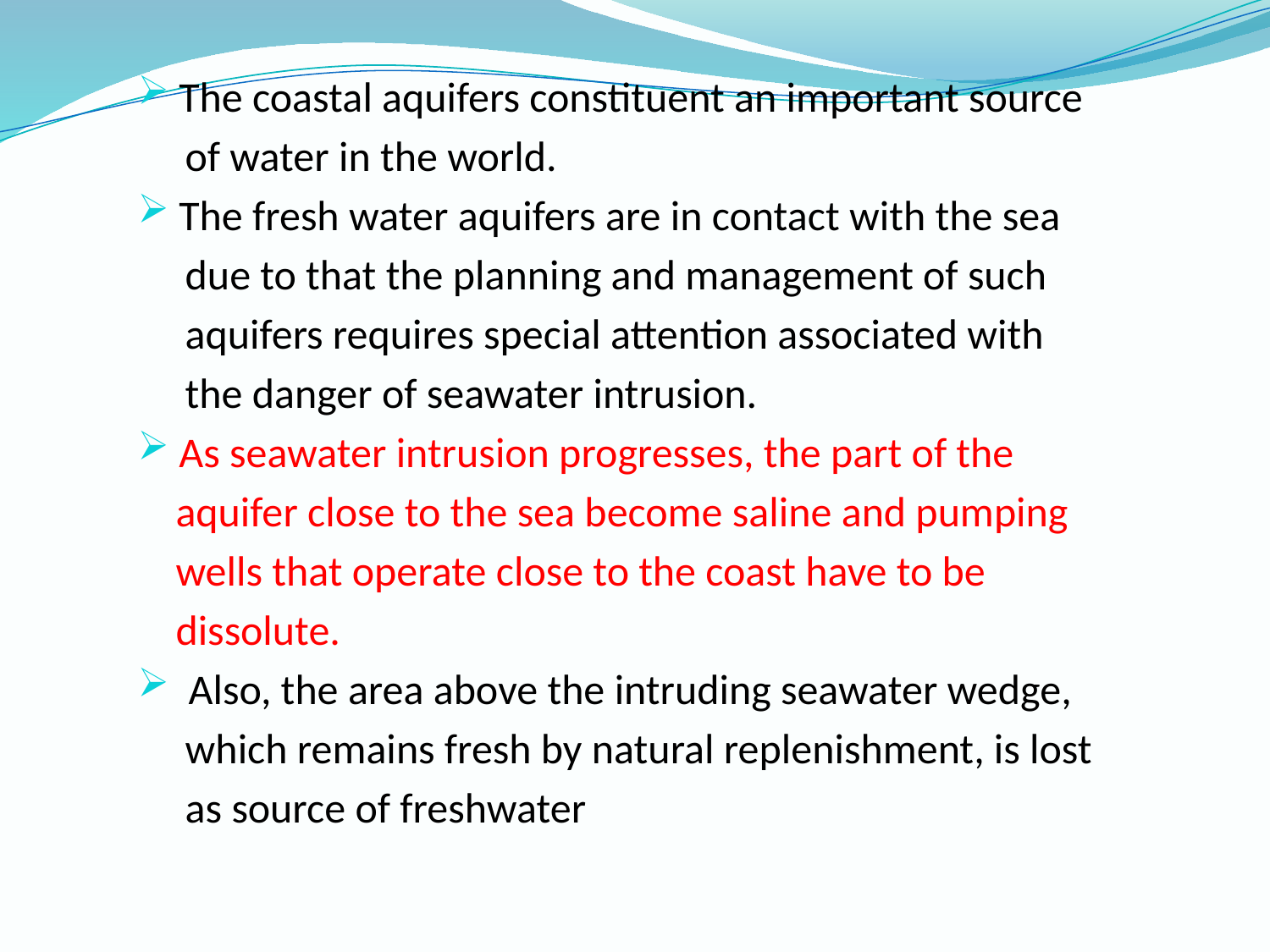

The coastal aquifers constituent an important source
     of water in the world.
 The fresh water aquifers are in contact with the sea
     due to that the planning and management of such
     aquifers requires special attention associated with
     the danger of seawater intrusion.
 As seawater intrusion progresses, the part of the
    aquifer close to the sea become saline and pumping
    wells that operate close to the coast have to be
    dissolute.
  Also, the area above the intruding seawater wedge,
     which remains fresh by natural replenishment, is lost
     as source of freshwater